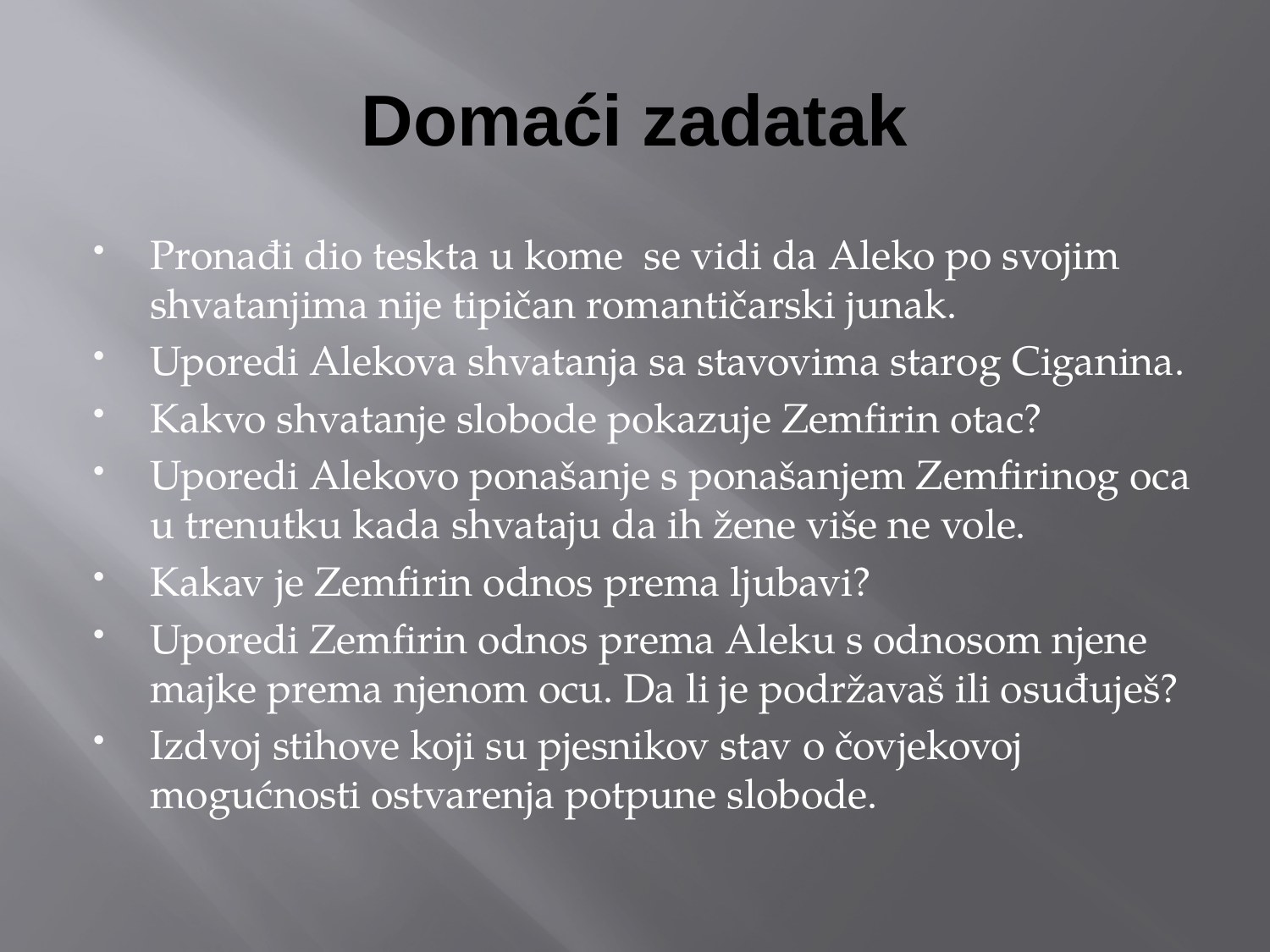

# Domaći zadatak
Pronađi dio teskta u kome  se vidi da Aleko po svojim shvatanjima nije tipičan romantičarski junak.
Uporedi Alekova shvatanja sa stavovima starog Ciganina.
Kakvo shvatanje slobode pokazuje Zemfirin otac?
Uporedi Alekovo ponašanje s ponašanjem Zemfirinog oca u trenutku kada shvataju da ih žene više ne vole.
Kakav je Zemfirin odnos prema ljubavi?
Uporedi Zemfirin odnos prema Aleku s odnosom njene majke prema njenom ocu. Da li je podržavaš ili osuđuješ?
Izdvoj stihove koji su pjesnikov stav o čovjekovoj mogućnosti ostvarenja potpune slobode.